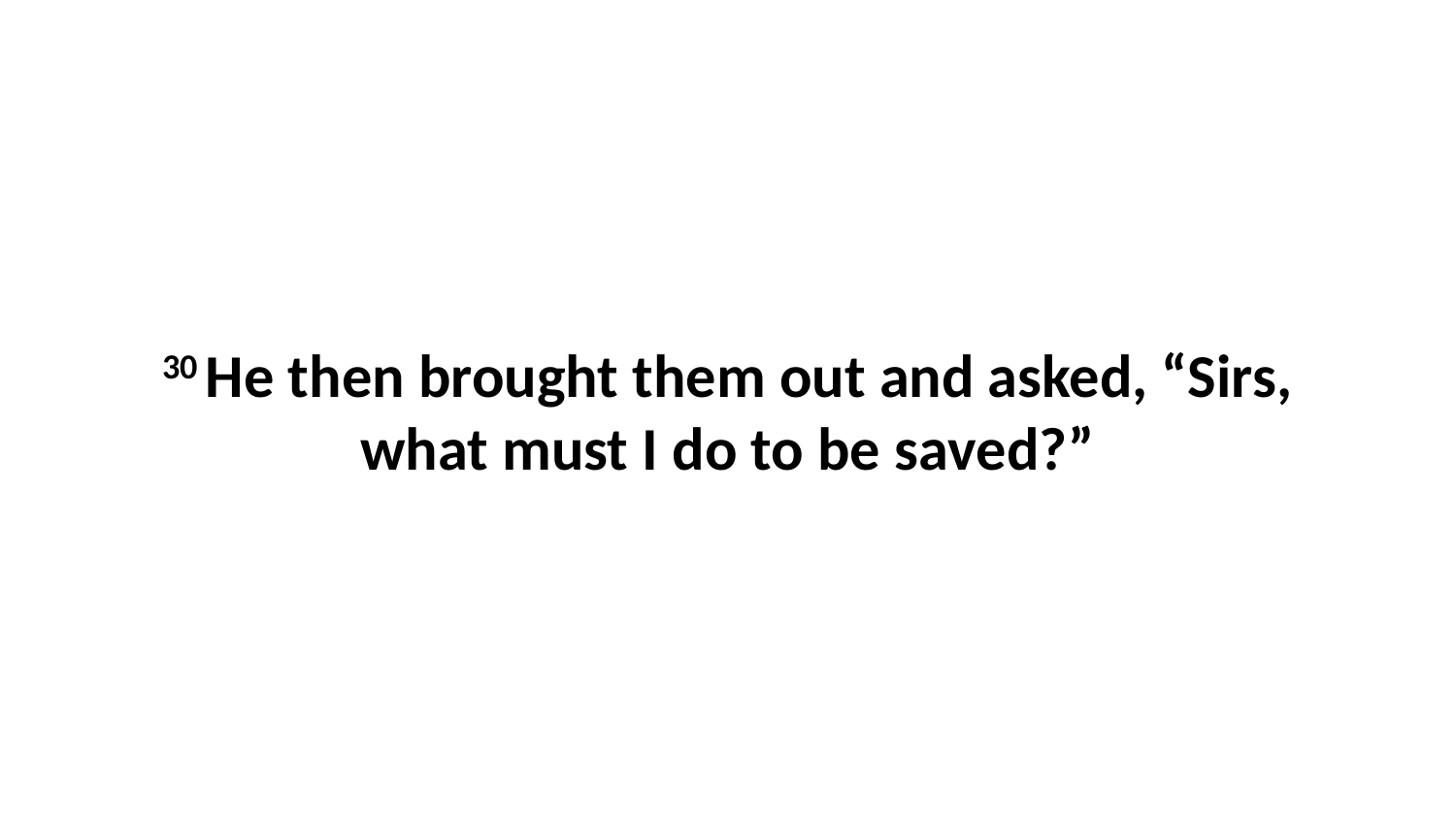

30 He then brought them out and asked, “Sirs, what must I do to be saved?”